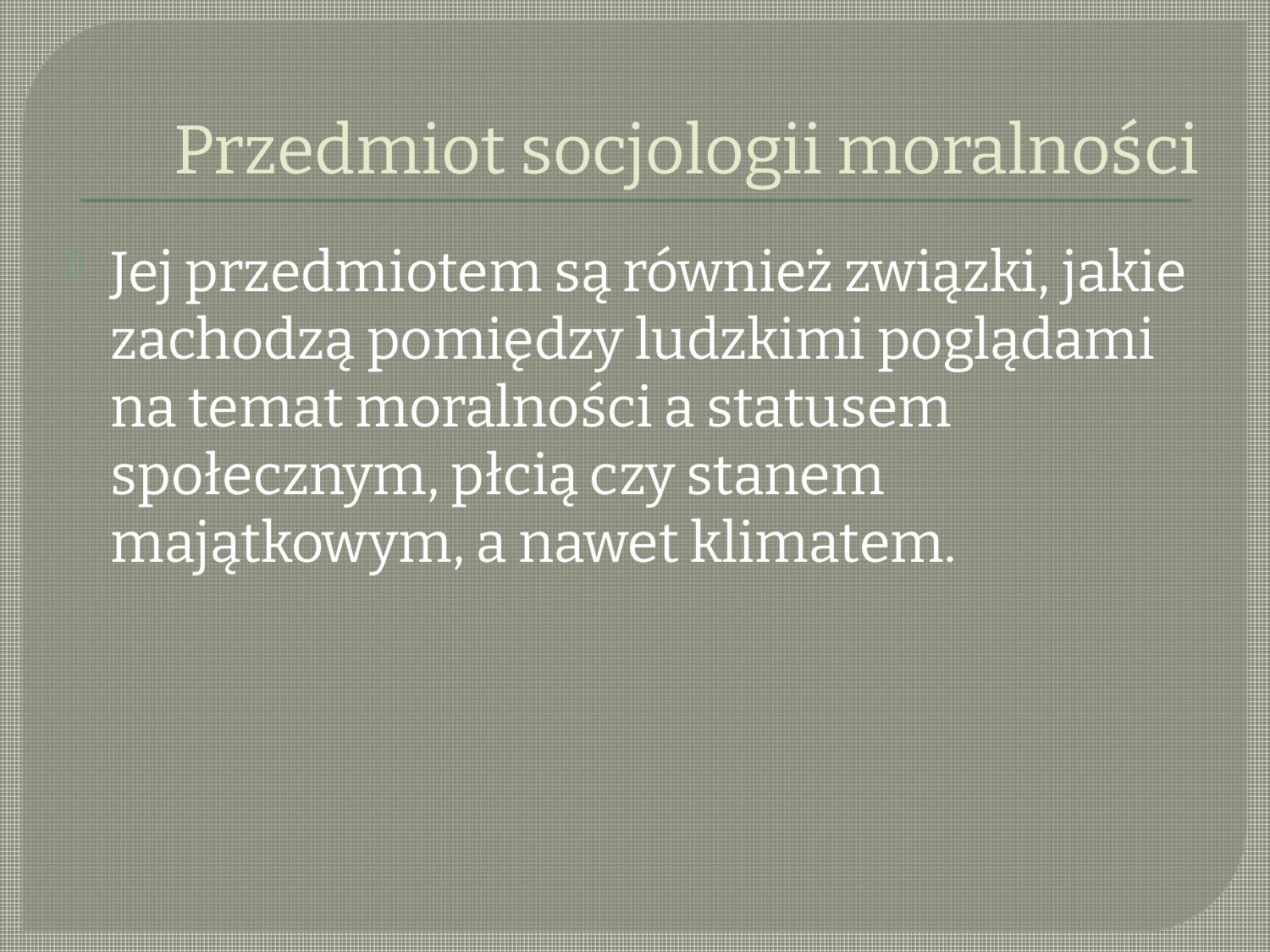

# Przedmiot socjologii moralności
Jej przedmiotem są również związki, jakie zachodzą pomiędzy ludzkimi poglądami na temat moralności a statusem społecznym, płcią czy stanem majątkowym, a nawet klimatem.